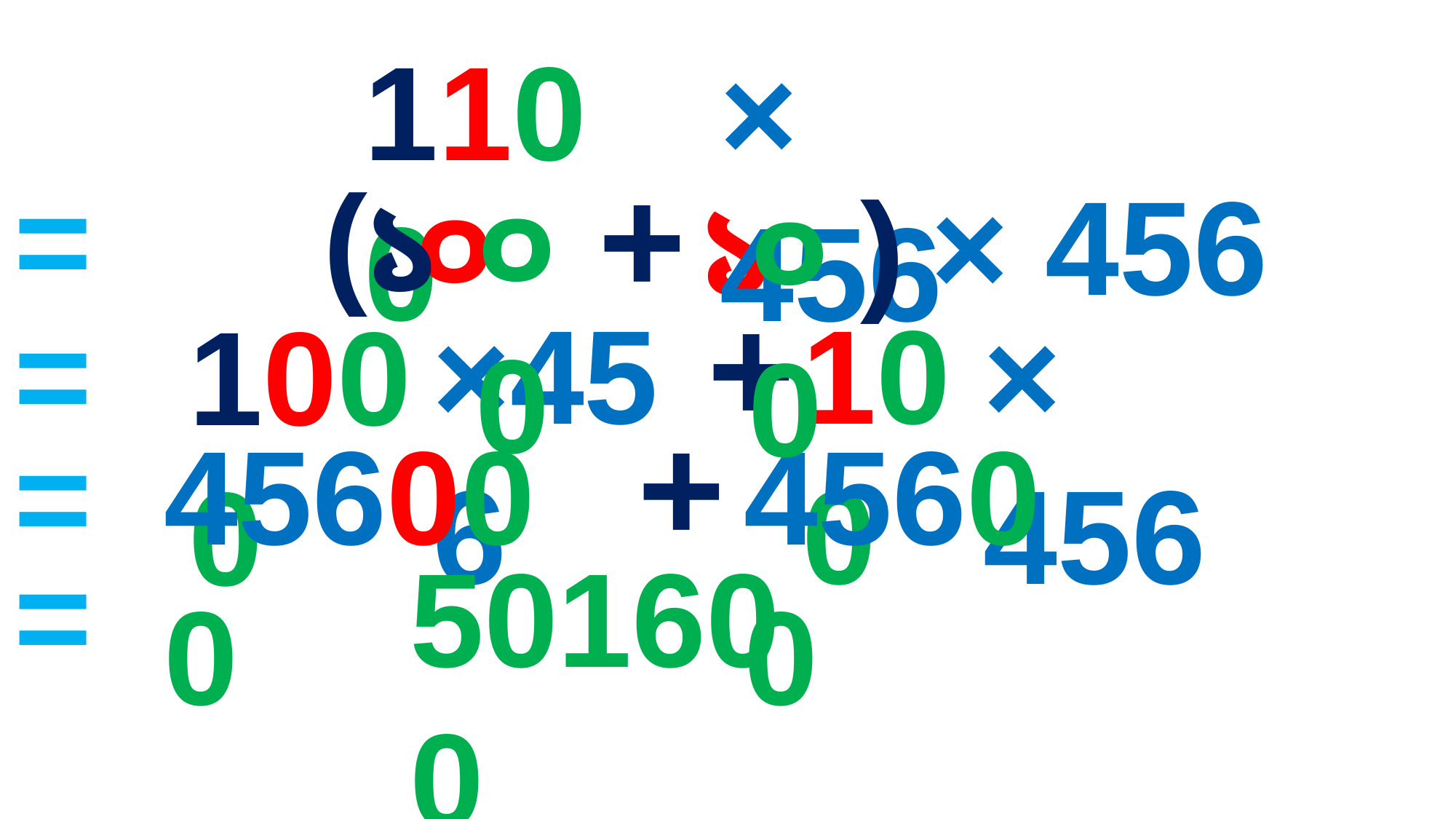

1100
×  456
+
=
(
১
০0
০
× 456
১
০0
)
+
=
100
× 456
×456
1000
+
45600
456000
=
=
501600